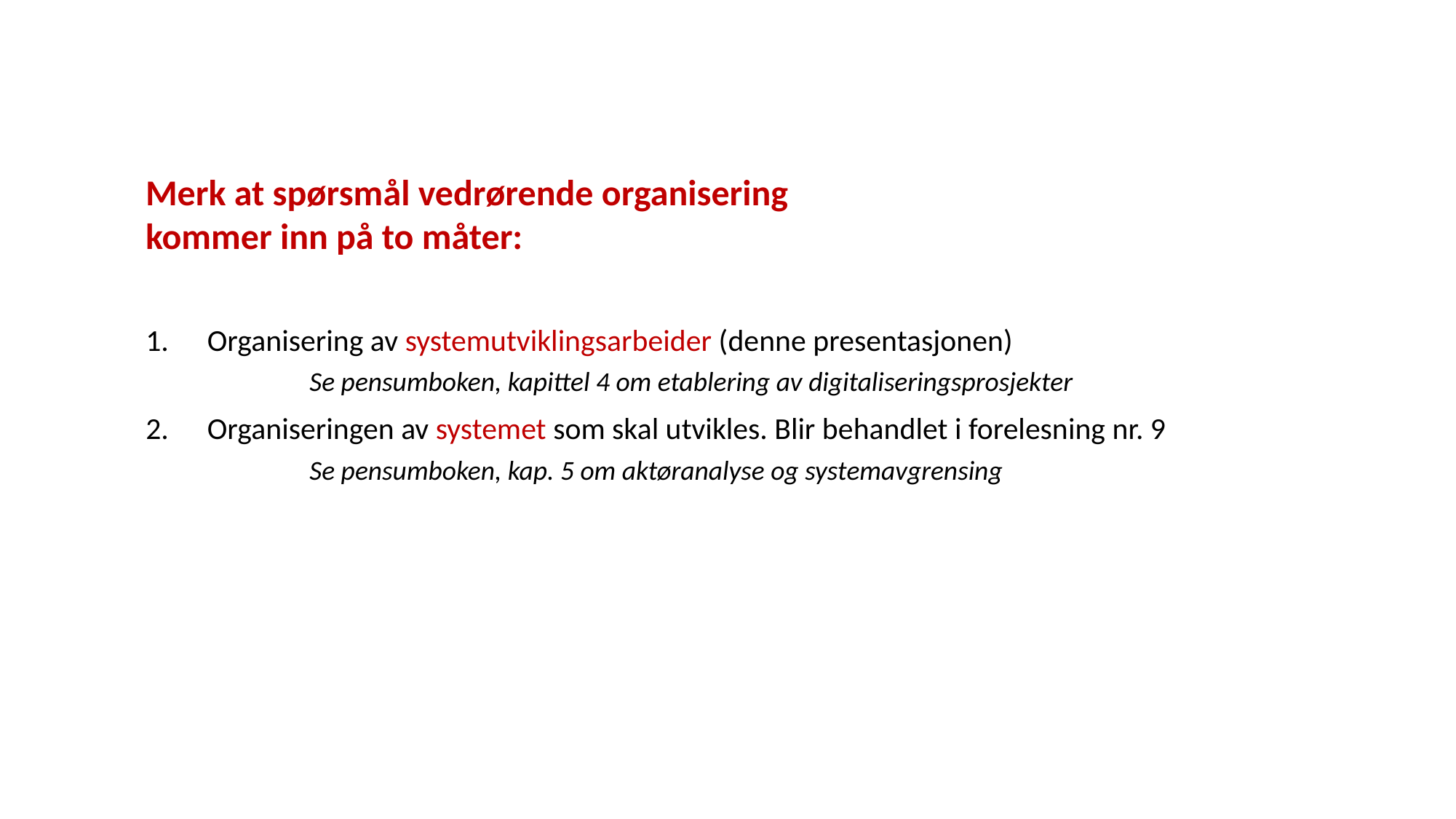

Merk at spørsmål vedrørende organisering kommer inn på to måter:
Organisering av systemutviklingsarbeider (denne presentasjonen)
	Se pensumboken, kapittel 4 om etablering av digitaliseringsprosjekter
Organiseringen av systemet som skal utvikles. Blir behandlet i forelesning nr. 9
	Se pensumboken, kap. 5 om aktøranalyse og systemavgrensing